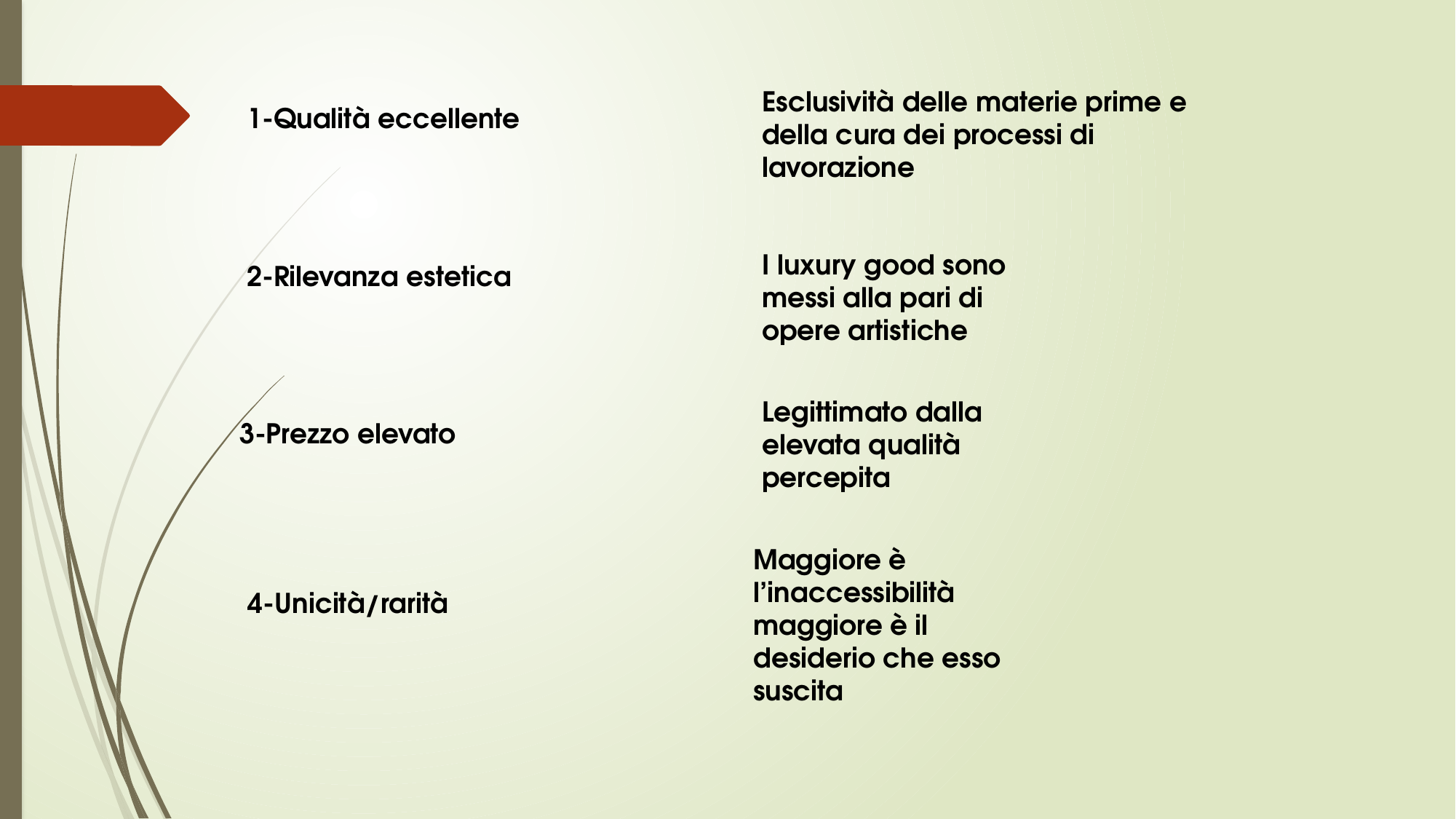

Esclusività delle materie prime e della cura dei processi di lavorazione
1-Qualità eccellente
I luxury good sono messi alla pari di opere artistiche

2-Rilevanza estetica
Legittimato dalla elevata qualità percepita
3-Prezzo elevato
Maggiore è l’inaccessibilità maggiore è il desiderio che esso suscita

4-Unicità/rarità